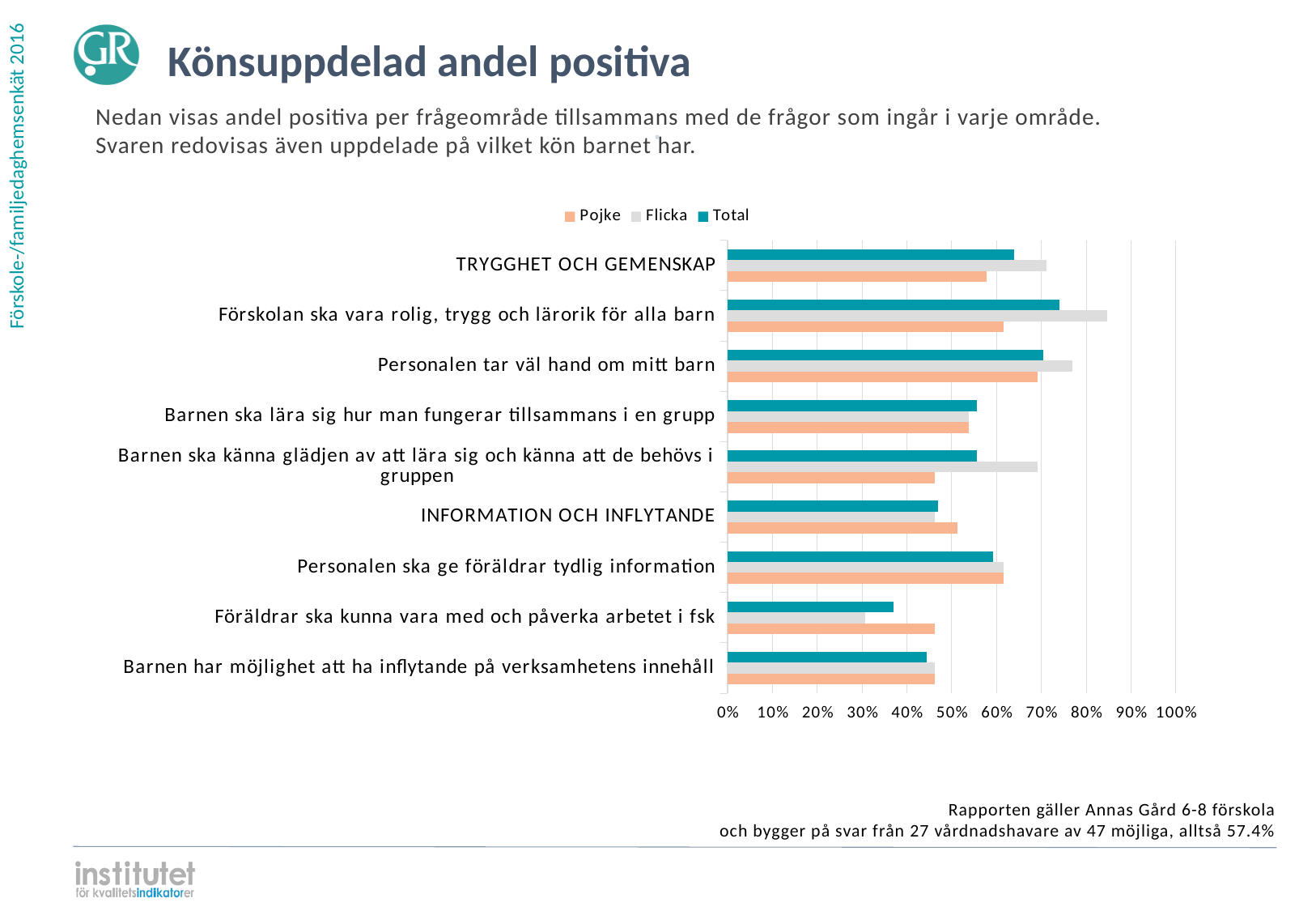

Könsuppdelad andel positiva
Nedan visas andel positiva per frågeområde tillsammans med de frågor som ingår i varje område.
Svaren redovisas även uppdelade på vilket kön barnet har.
⋅

### Chart

| Category |  |  |  |
|---|---|---|---|
| TRYGGHET OCH GEMENSKAP | 0.638889 | 0.711538 | 0.576923 |
| Förskolan ska vara rolig, trygg och lärorik för alla barn | 0.740741 | 0.846154 | 0.615385 |
| Personalen tar väl hand om mitt barn | 0.703704 | 0.769231 | 0.692308 |
| Barnen ska lära sig hur man fungerar tillsammans i en grupp | 0.555556 | 0.538462 | 0.538462 |
| Barnen ska känna glädjen av att lära sig och känna att de behövs i gruppen | 0.555556 | 0.692308 | 0.461538 |
| INFORMATION OCH INFLYTANDE | 0.469136 | 0.461538 | 0.512821 |
| Personalen ska ge föräldrar tydlig information | 0.592593 | 0.615385 | 0.615385 |
| Föräldrar ska kunna vara med och påverka arbetet i fsk | 0.37037 | 0.307692 | 0.461538 |
| Barnen har möjlighet att ha inflytande på verksamhetens innehåll | 0.444444 | 0.461538 | 0.461538 |
Rapporten gäller Annas Gård 6-8 förskola
och bygger på svar från 27 vårdnadshavare av 47 möjliga, alltså 57.4%